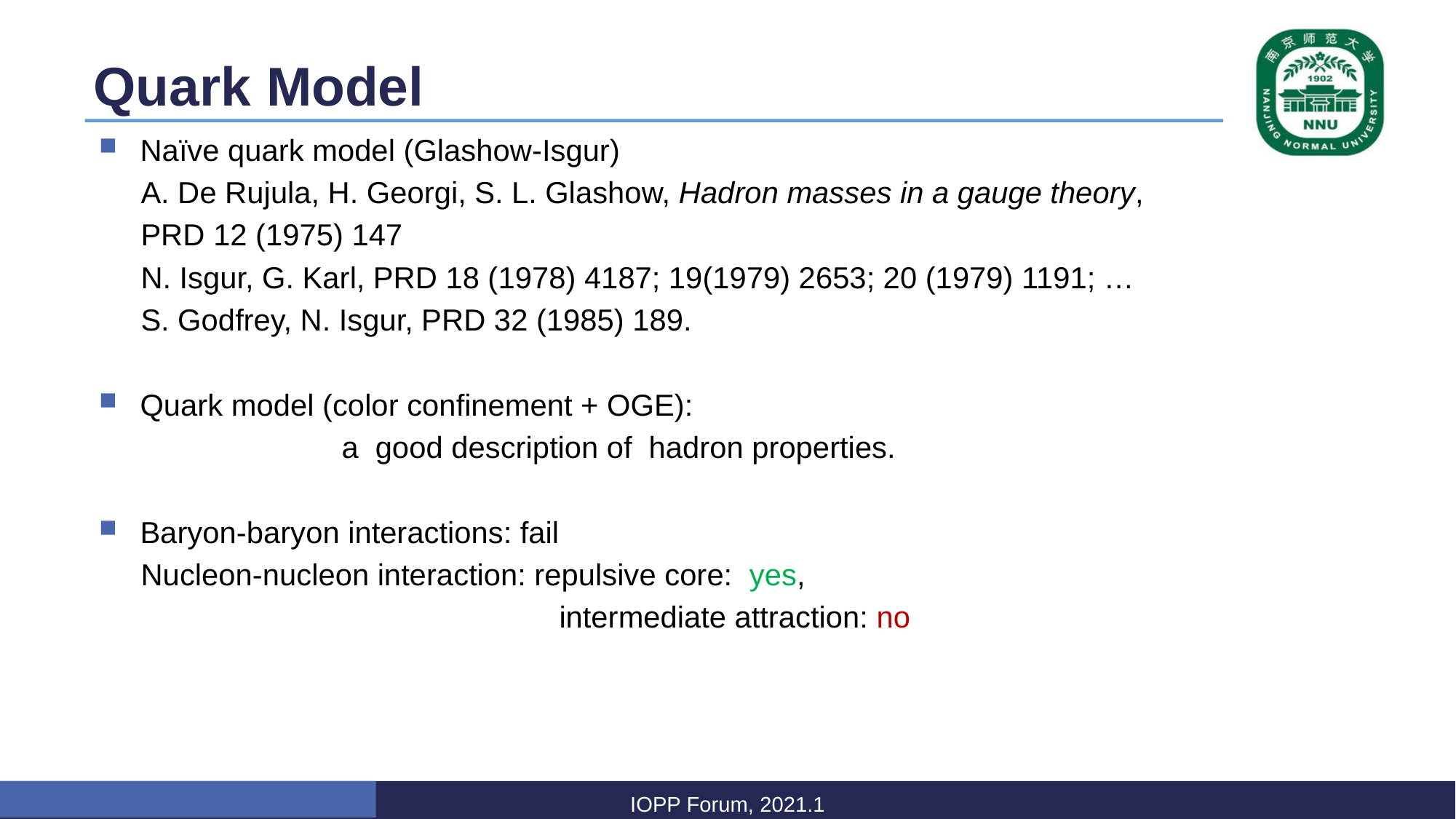

# Quark Model
Naïve quark model (Glashow-Isgur)
     A. De Rujula, H. Georgi, S. L. Glashow, Hadron masses in a gauge theory,
     PRD 12 (1975) 147
     N. Isgur, G. Karl, PRD 18 (1978) 4187; 19(1979) 2653; 20 (1979) 1191; …
     S. Godfrey, N. Isgur, PRD 32 (1985) 189.

Quark model (color confinement + OGE):
                             a  good description of  hadron properties.

Baryon-baryon interactions: fail
     Nucleon-nucleon interaction: repulsive core:  yes,
                                                       intermediate attraction: no
IOPP Forum, 2021.1